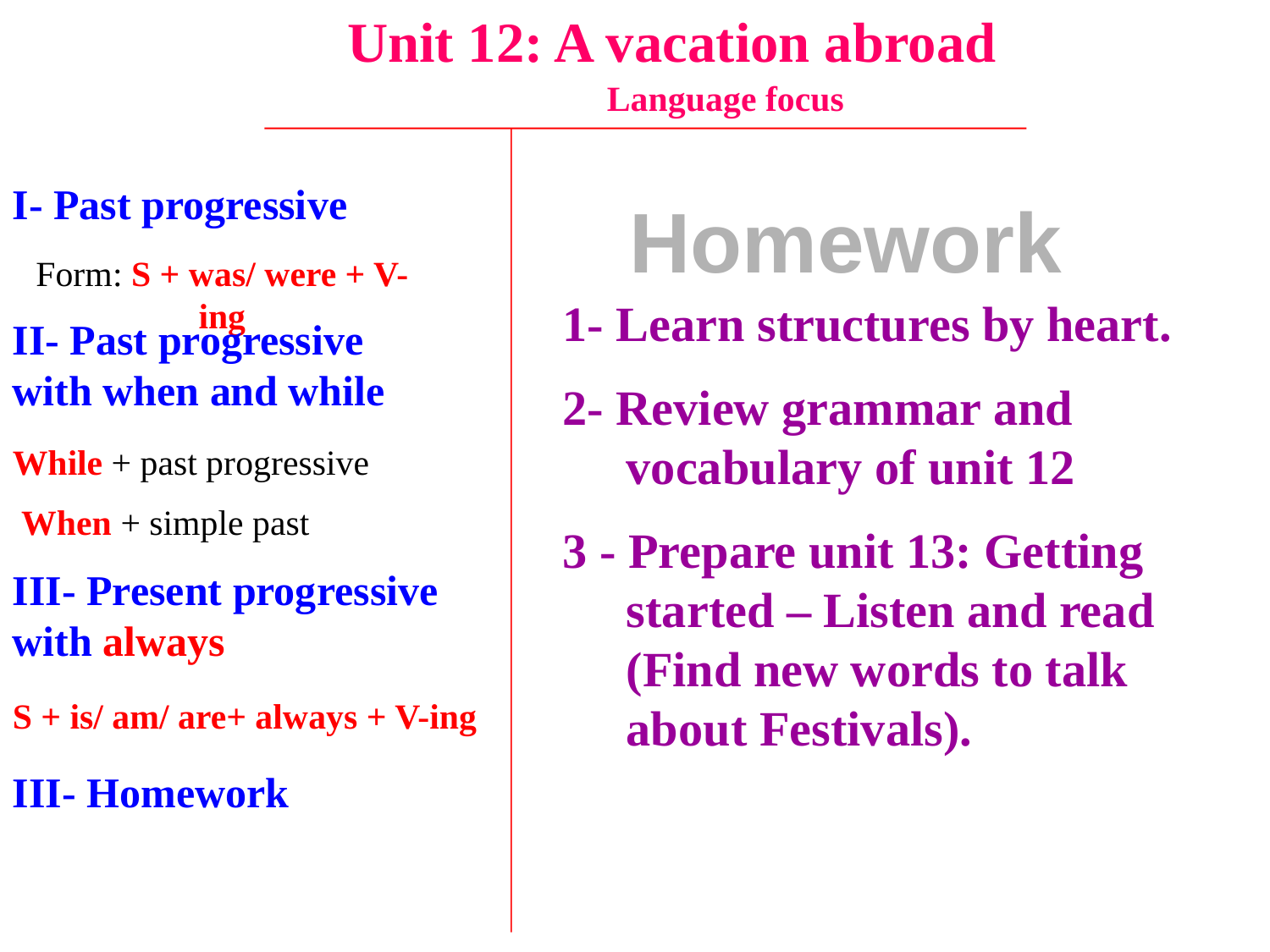

Unit 12: A vacation abroad
Language focus

I- Past progressive
 Homework
Form: S + was/ were + V-ing
1- Learn structures by heart.
2- Review grammar and vocabulary of unit 12
3 - Prepare unit 13: Getting started – Listen and read (Find new words to talk about Festivals).
II- Past progressive with when and while
While + past progressive
 When + simple past
III- Present progressive with always
S + is/ am/ are+ always + V-ing
III- Homework